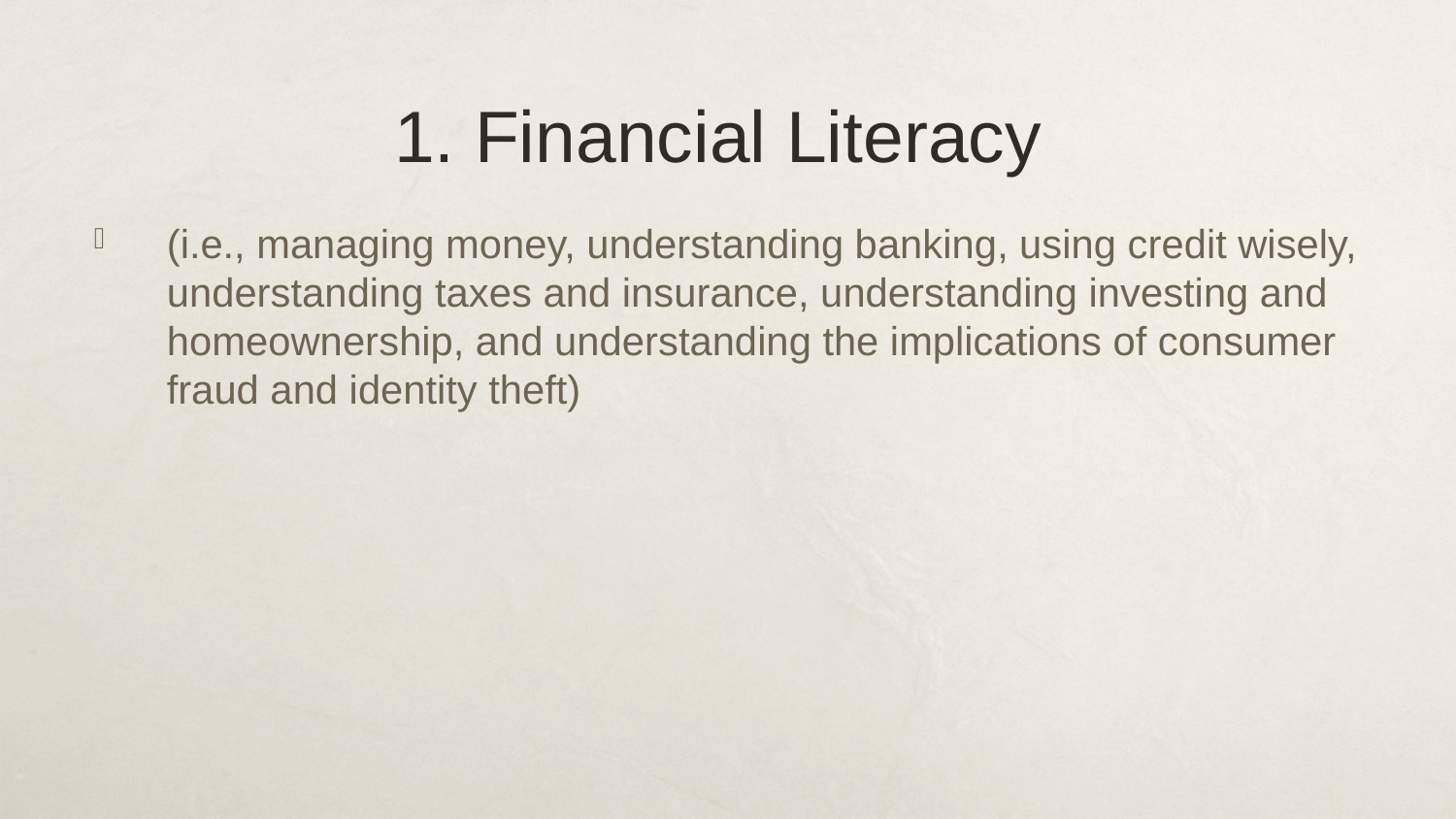

# 1. Financial Literacy
(i.e., managing money, understanding banking, using credit wisely, understanding taxes and insurance, understanding investing and homeownership, and understanding the implications of consumer fraud and identity theft)